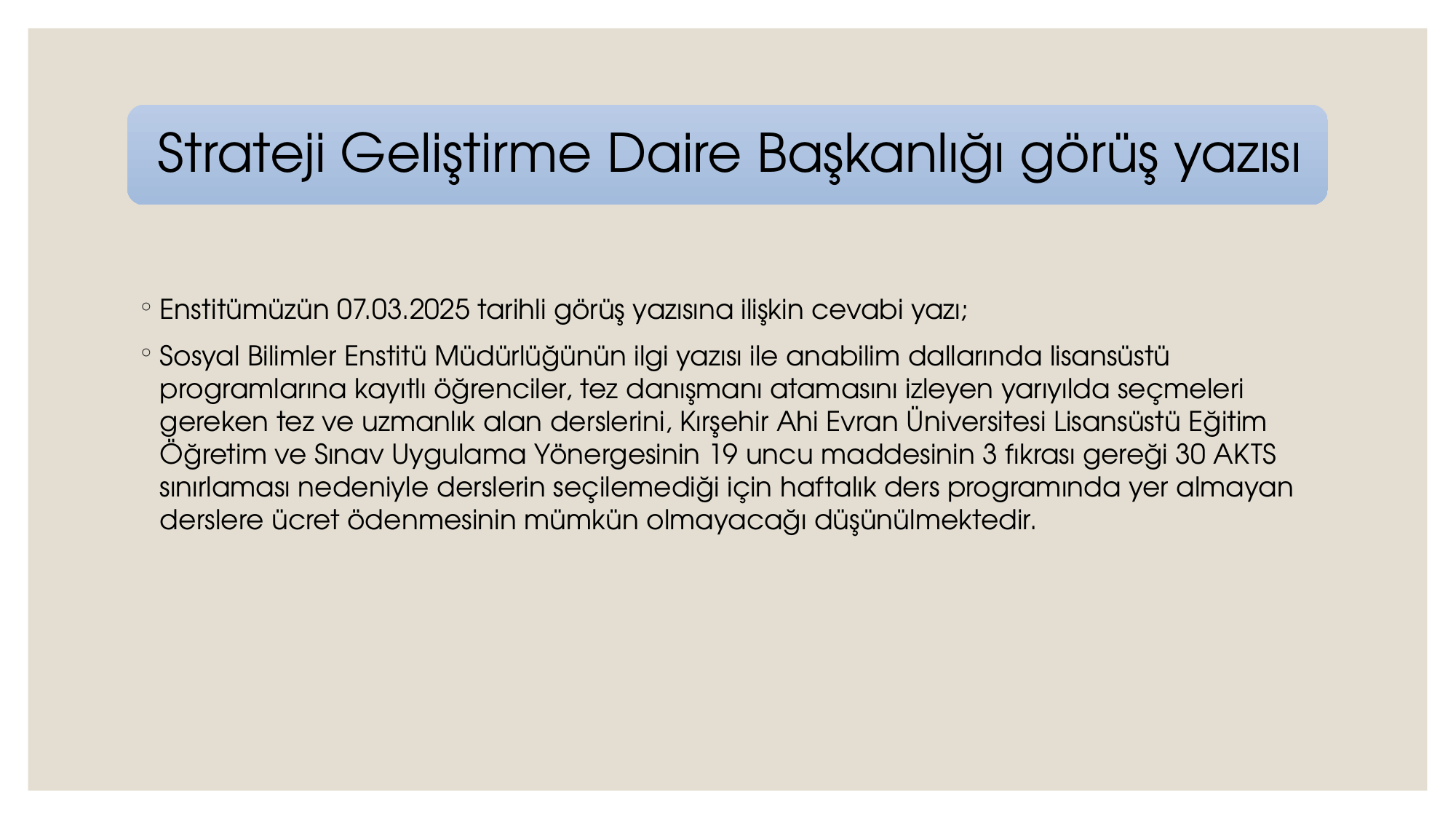

Strateji Geliştirme Daire Başkanlığı görüş yazısı
Enstitümüzün 07.03.2025 tarihli görüş yazısına ilişkin cevabi yazı;
Sosyal Bilimler Enstitü Müdürlüğünün ilgi yazısı ile anabilim dallarında lisansüstü programlarına kayıtlı öğrenciler, tez danışmanı atamasını izleyen yarıyılda seçmeleri gereken tez ve uzmanlık alan derslerini, Kırşehir Ahi Evran Üniversitesi Lisansüstü Eğitim Öğretim ve Sınav Uygulama Yönergesinin 19 uncu maddesinin 3 fıkrası gereği 30 AKTS sınırlaması nedeniyle derslerin seçilemediği için haftalık ders programında yer almayan derslere ücret ödenmesinin mümkün olmayacağı düşünülmektedir.